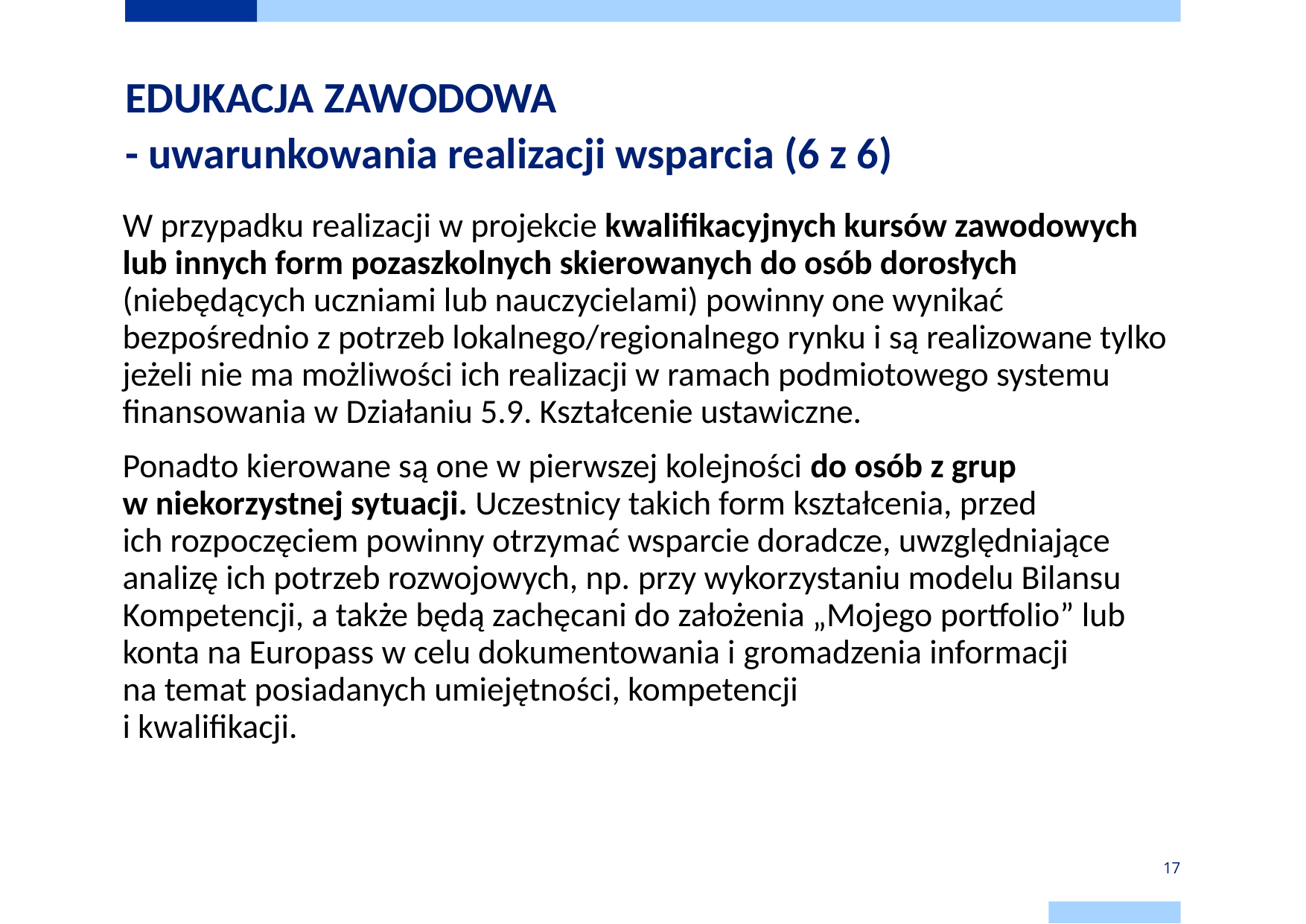

# EDUKACJA ZAWODOWA - uwarunkowania realizacji wsparcia (6 z 6)
W przypadku realizacji w projekcie kwalifikacyjnych kursów zawodowych lub innych form pozaszkolnych skierowanych do osób dorosłych (niebędących uczniami lub nauczycielami) powinny one wynikać bezpośrednio z potrzeb lokalnego/regionalnego rynku i są realizowane tylko jeżeli nie ma możliwości ich realizacji w ramach podmiotowego systemu finansowania w Działaniu 5.9. Kształcenie ustawiczne.
Ponadto kierowane są one w pierwszej kolejności do osób z grup w niekorzystnej sytuacji. Uczestnicy takich form kształcenia, przed ich rozpoczęciem powinny otrzymać wsparcie doradcze, uwzględniające analizę ich potrzeb rozwojowych, np. przy wykorzystaniu modelu Bilansu Kompetencji, a także będą zachęcani do założenia „Mojego portfolio” lub konta na Europass w celu dokumentowania i gromadzenia informacji na temat posiadanych umiejętności, kompetencji
i kwalifikacji.
17